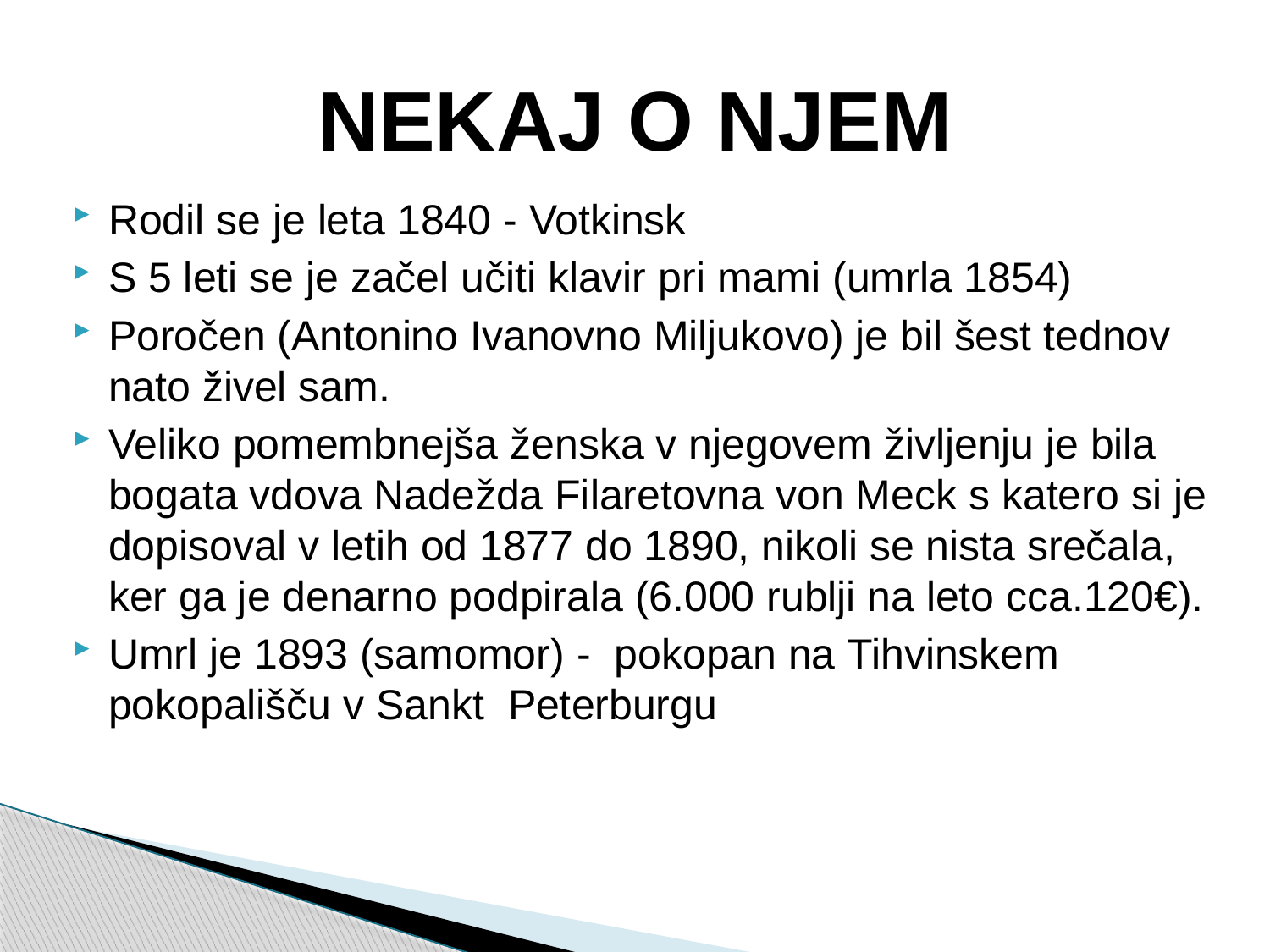

# NEKAJ O NJEM
Rodil se je leta 1840 - Votkinsk
S 5 leti se je začel učiti klavir pri mami (umrla 1854)
Poročen (Antonino Ivanovno Miljukovo) je bil šest tednov nato živel sam.
Veliko pomembnejša ženska v njegovem življenju je bila bogata vdova Nadežda Filaretovna von Meck s katero si je dopisoval v letih od 1877 do 1890, nikoli se nista srečala, ker ga je denarno podpirala (6.000 rublji na leto cca.120€).
Umrl je 1893 (samomor) -  pokopan na Tihvinskem pokopališču v Sankt  Peterburgu